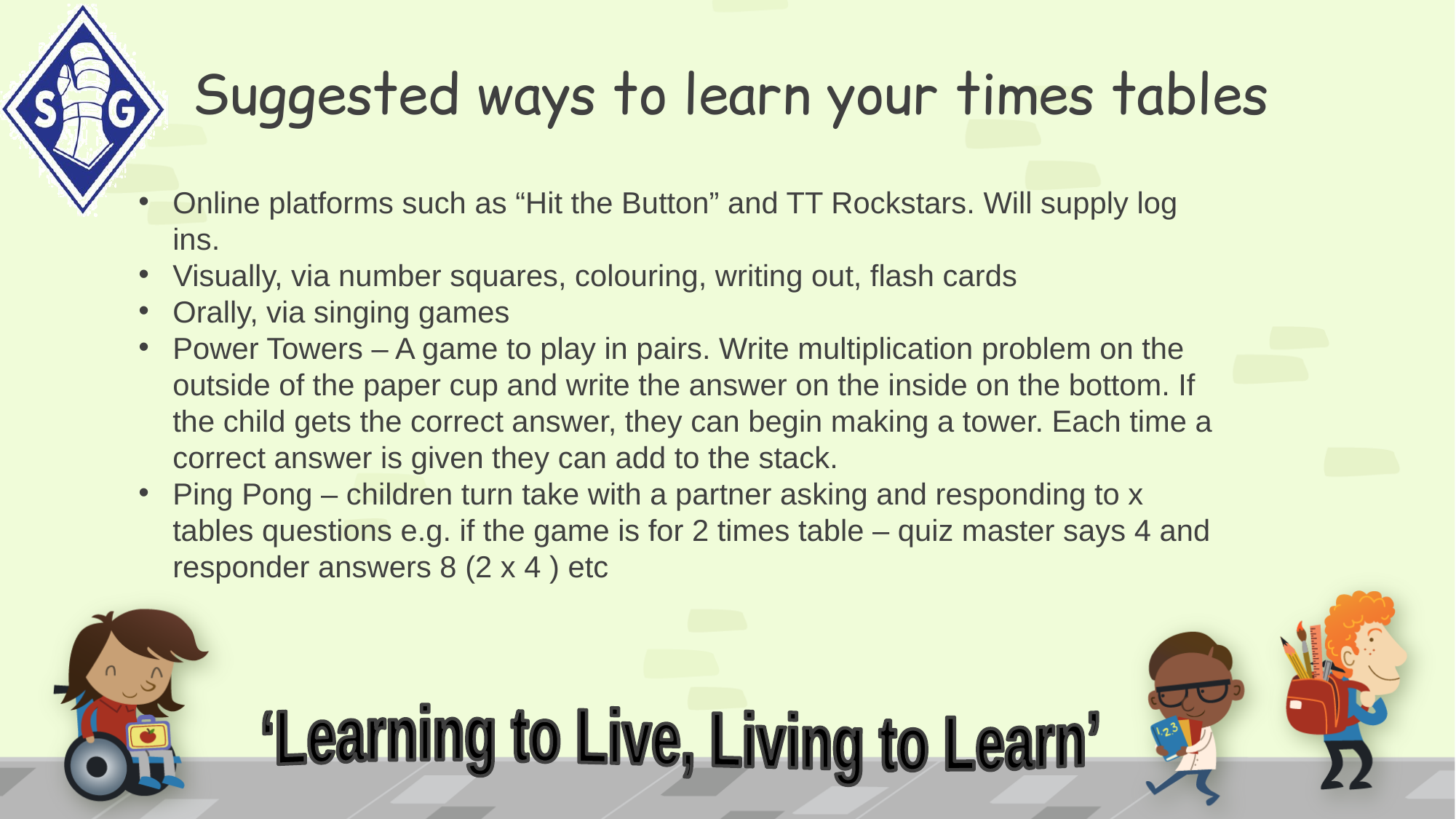

# Suggested ways to learn your times tables
Online platforms such as “Hit the Button” and TT Rockstars. Will supply log ins.
Visually, via number squares, colouring, writing out, flash cards
Orally, via singing games
Power Towers – A game to play in pairs. Write multiplication problem on the outside of the paper cup and write the answer on the inside on the bottom. If the child gets the correct answer, they can begin making a tower. Each time a correct answer is given they can add to the stack.
Ping Pong – children turn take with a partner asking and responding to x tables questions e.g. if the game is for 2 times table – quiz master says 4 and responder answers 8 (2 x 4 ) etc